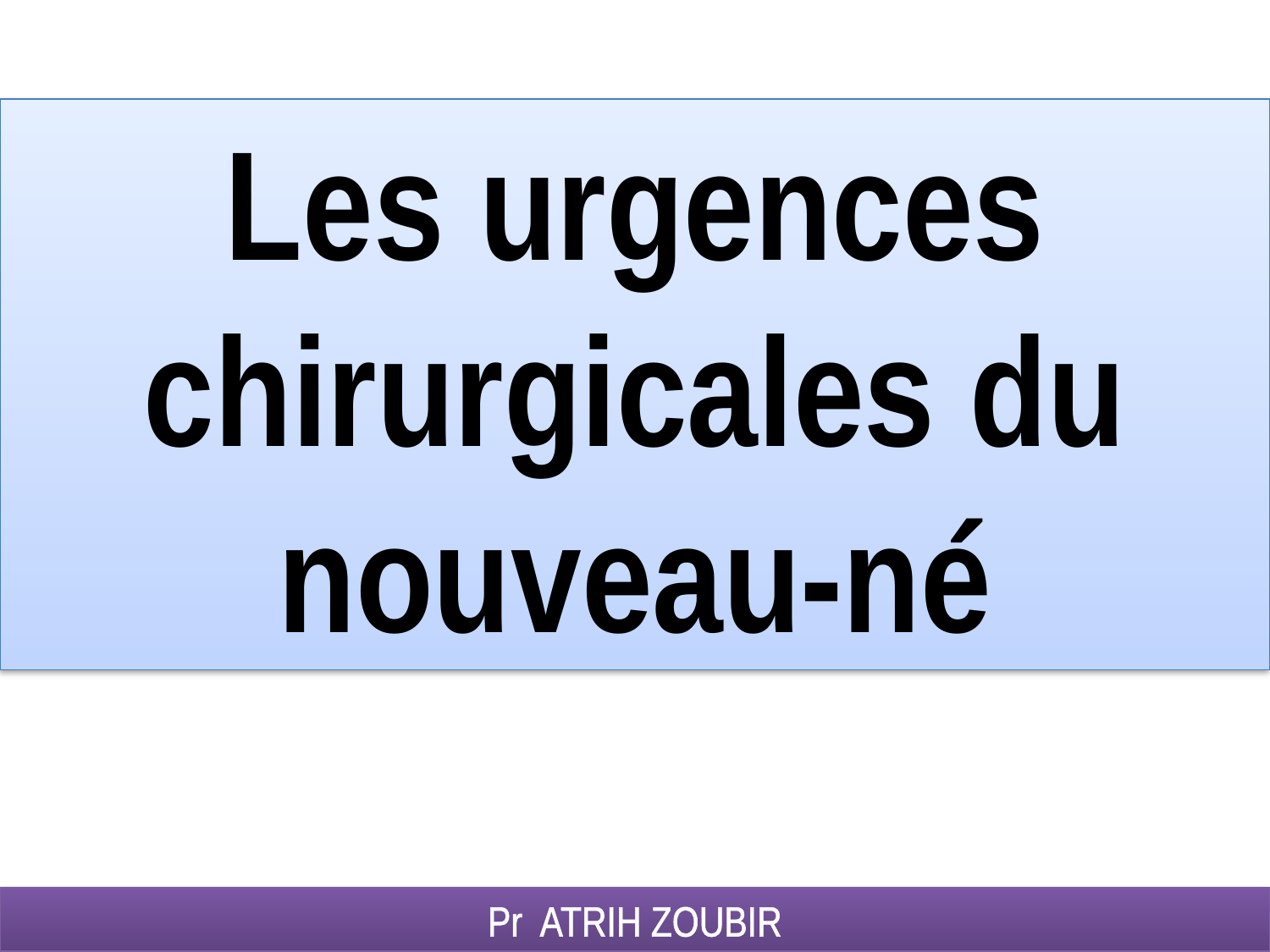

Les urgences chirurgicales du nouveau-né
Pr  ATRIH ZOUBIR